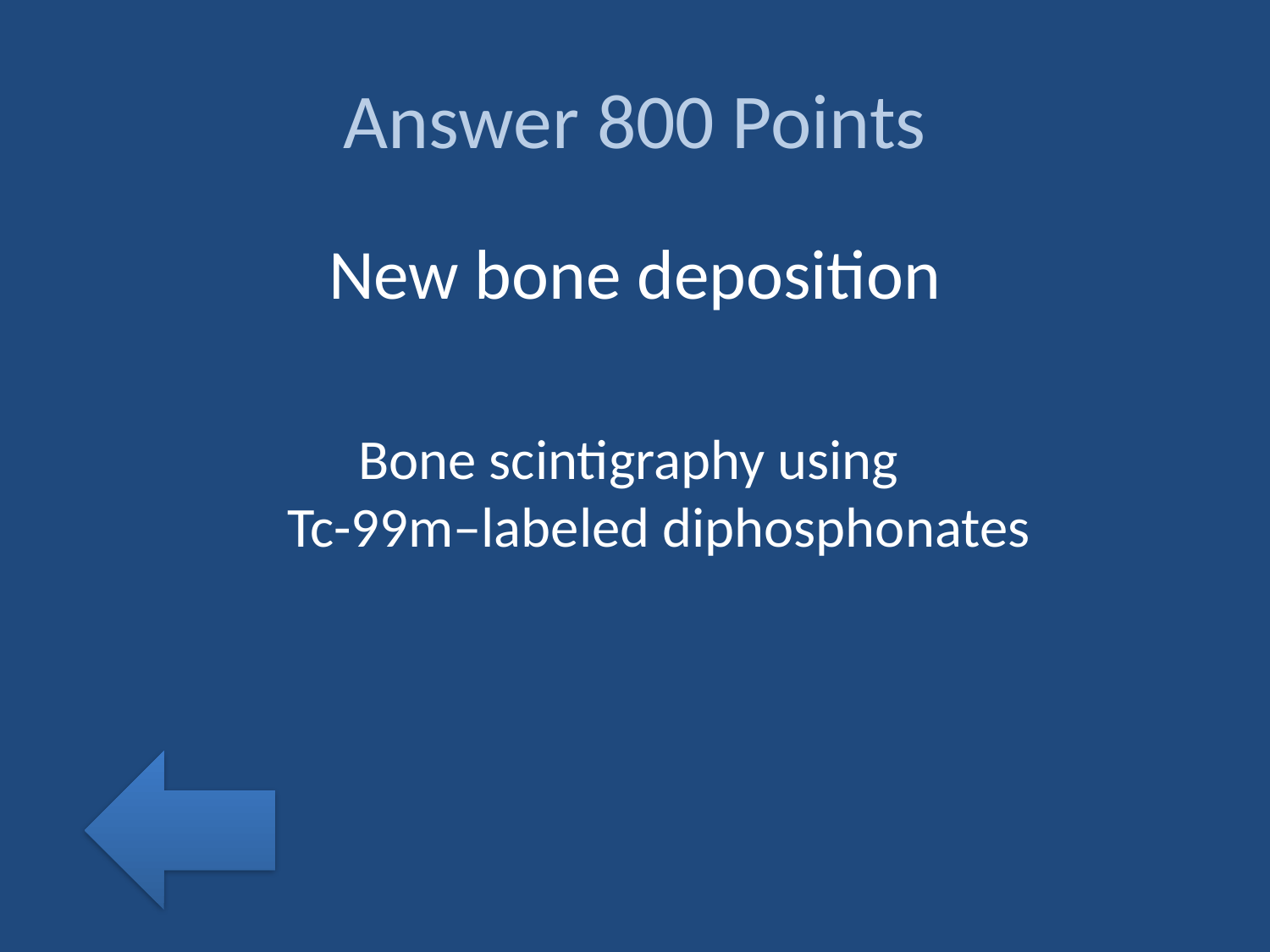

# Answer 800 Points
New bone deposition

Bone scintigraphy using
Tc-99m–labeled diphosphonates